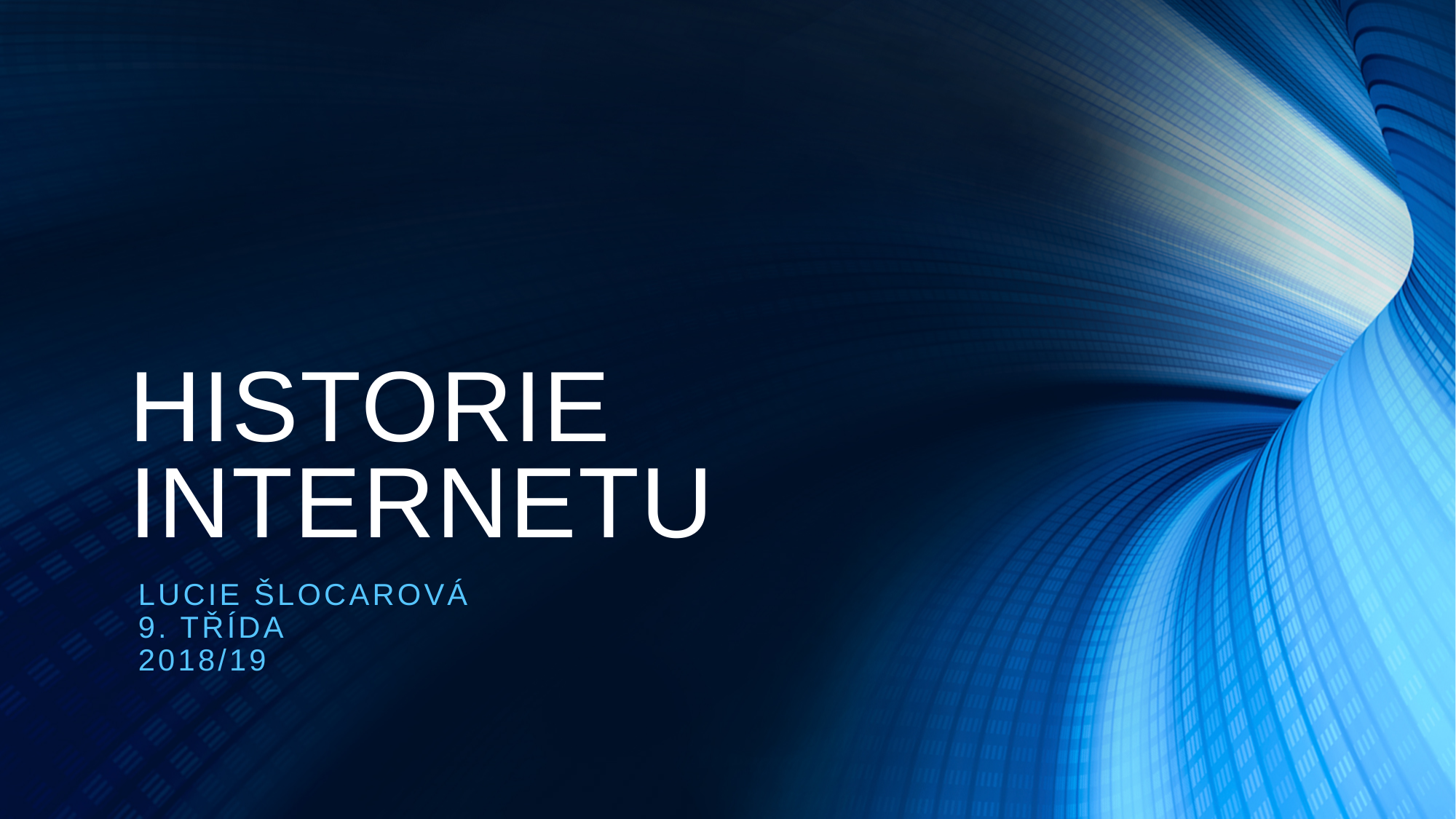

# HISTORIE INTERNETU
Lucie Šlocarová
9. Třída
2018/19